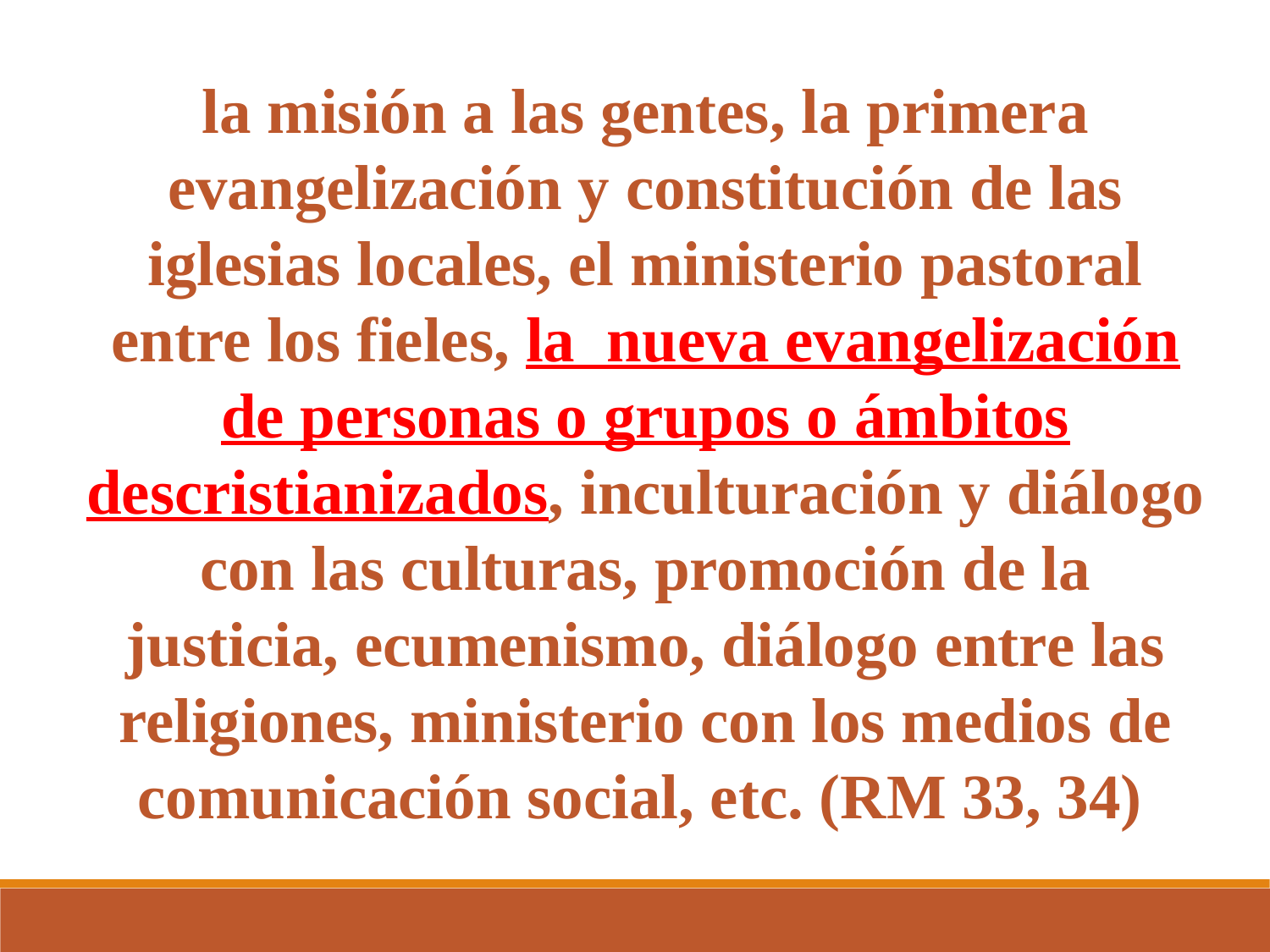

la misión a las gentes, la primera evangelización y constitución de las iglesias locales, el ministerio pastoral entre los fieles, la  nueva evangelización de personas o grupos o ámbitos descristianizados, inculturación y diálogo con las culturas, promoción de la justicia, ecumenismo, diálogo entre las religiones, ministerio con los medios de comunicación social, etc. (RM 33, 34)